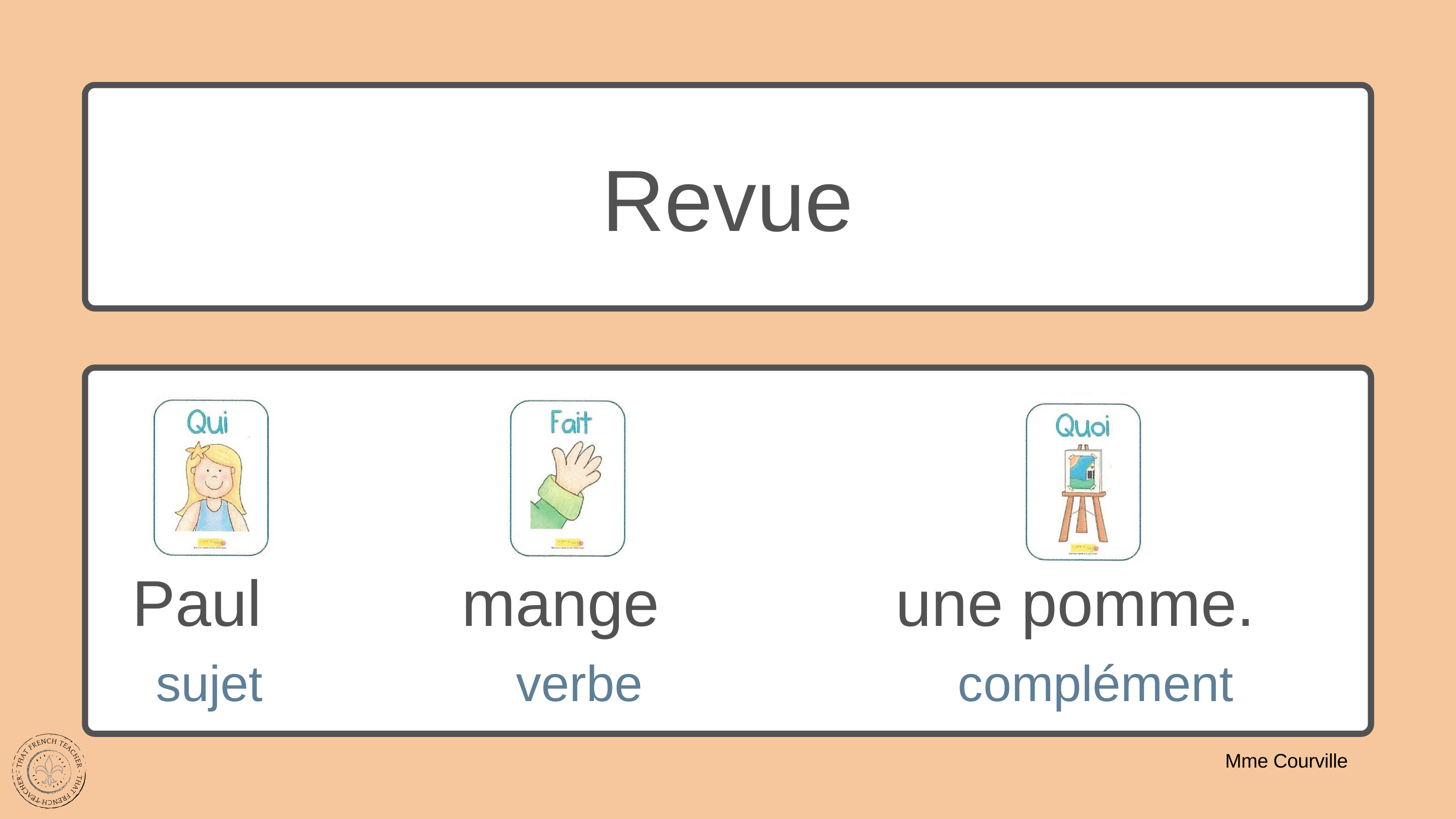

Revue

Paul
mange
une pomme.
sujet
verbe
complément

Mme Courville